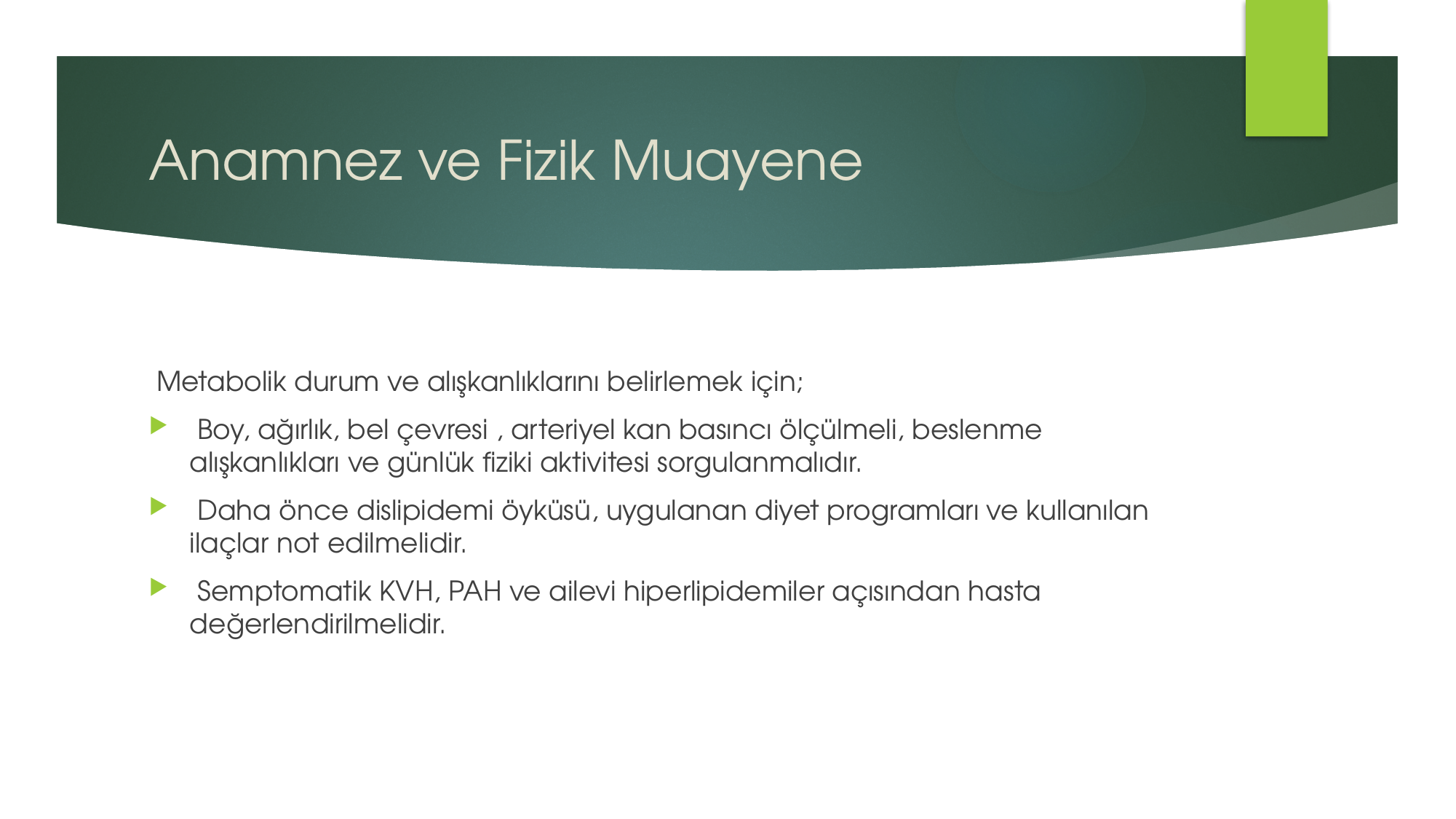

# Anamnez ve Fizik Muayene

 Metabolik durum ve alışkanlıklarını belirlemek için;
 Boy, ağırlık, bel çevresi , arteriyel kan basıncı ölçülmeli, beslenme alışkanlıkları ve günlük fiziki aktivitesi sorgulanmalıdır.
 Daha önce dislipidemi öyküsü, uygulanan diyet programları ve kullanılan ilaçlar not edilmelidir.
 Semptomatik KVH, PAH ve ailevi hiperlipidemiler açısından hasta değerlendirilmelidir.